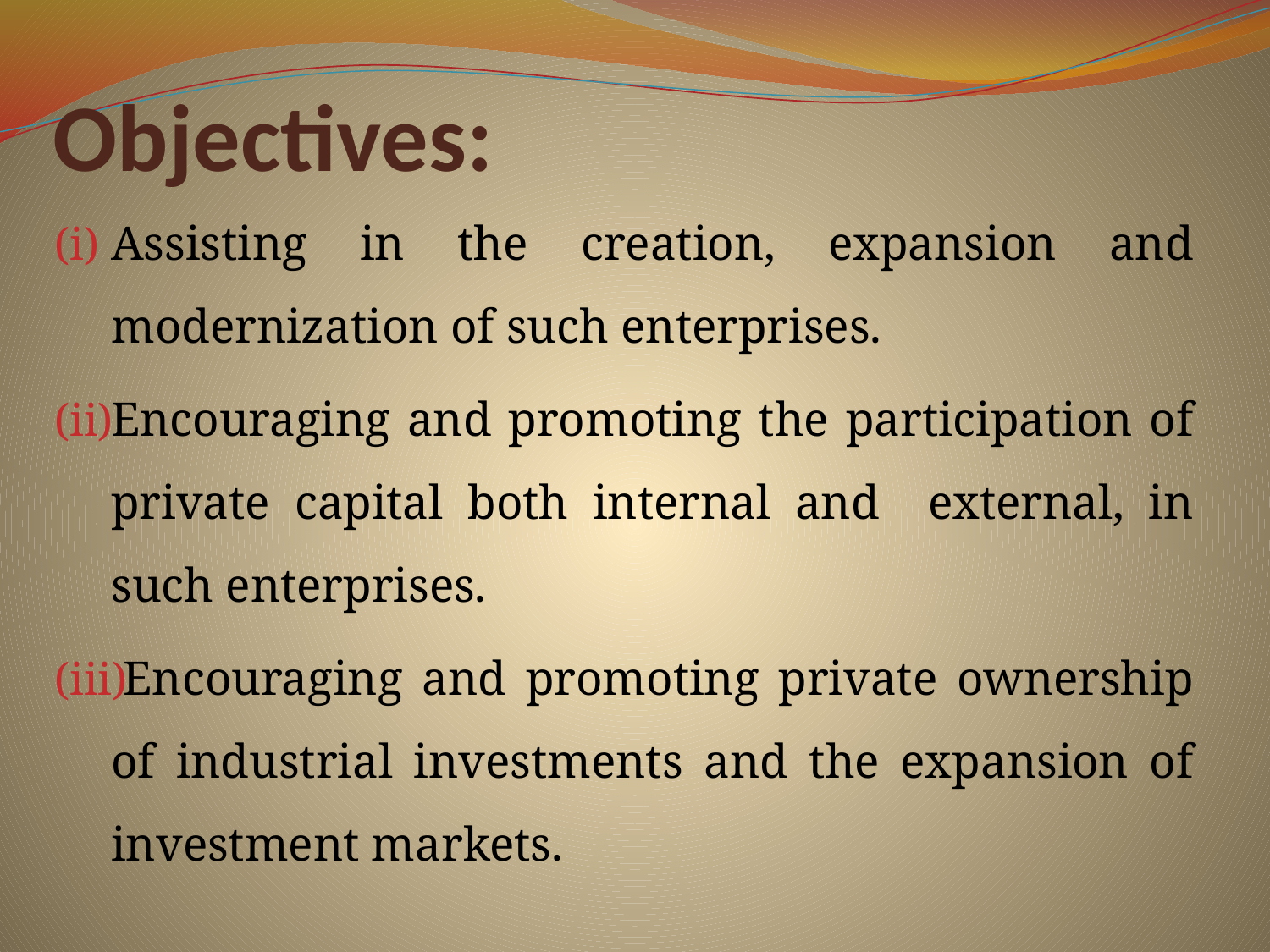

# Objectives:
Assisting in the creation, expansion and modernization of such enterprises.
Encouraging and promoting the participation of private capital both internal and  external, in such enterprises.
Encouraging and promoting private ownership of industrial investments and the expansion of investment markets.